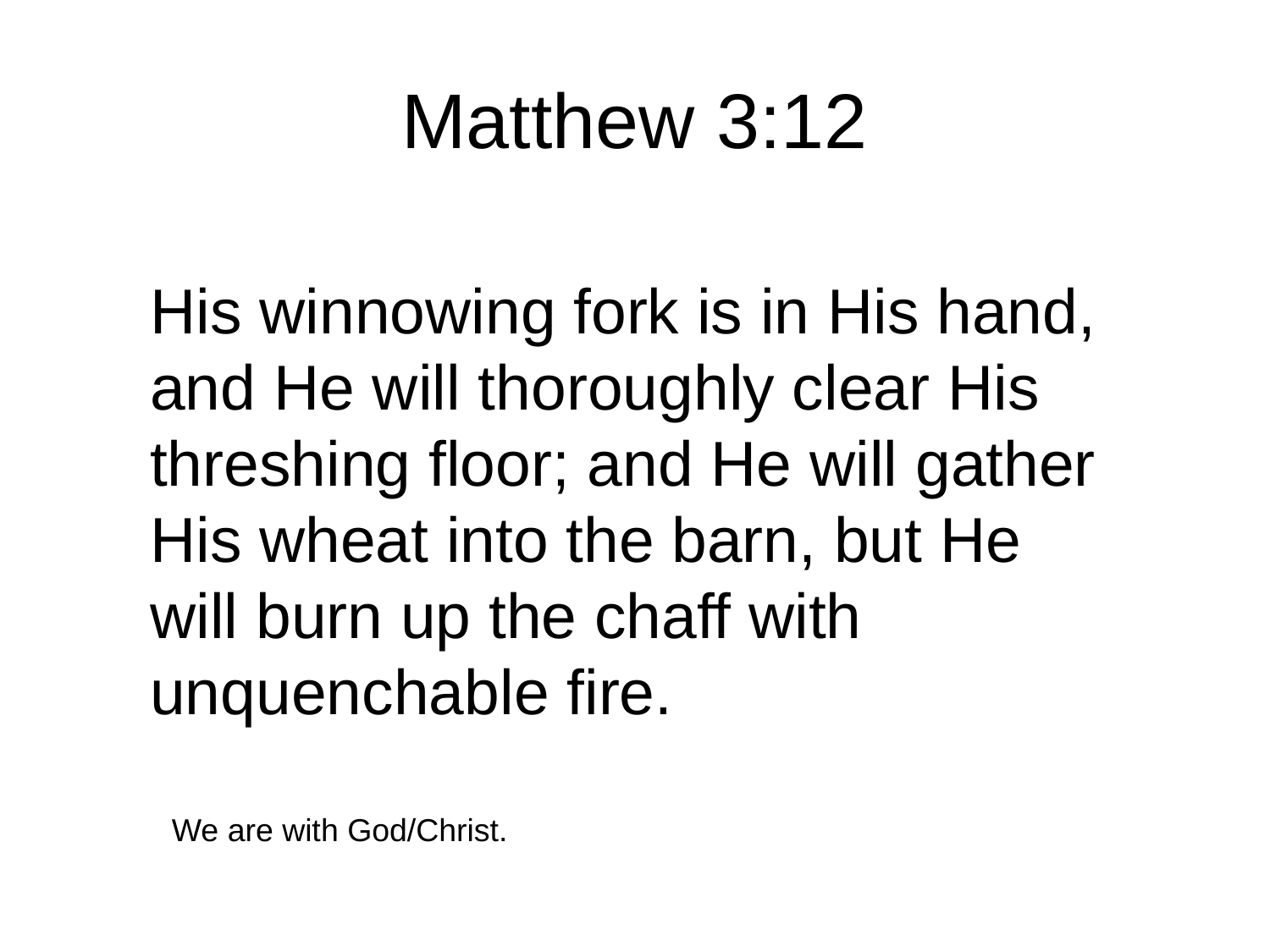

# Matthew 3:12
His winnowing fork is in His hand, and He will thoroughly clear His threshing floor; and He will gather His wheat into the barn, but He will burn up the chaff with unquenchable fire.
We are with God/Christ.